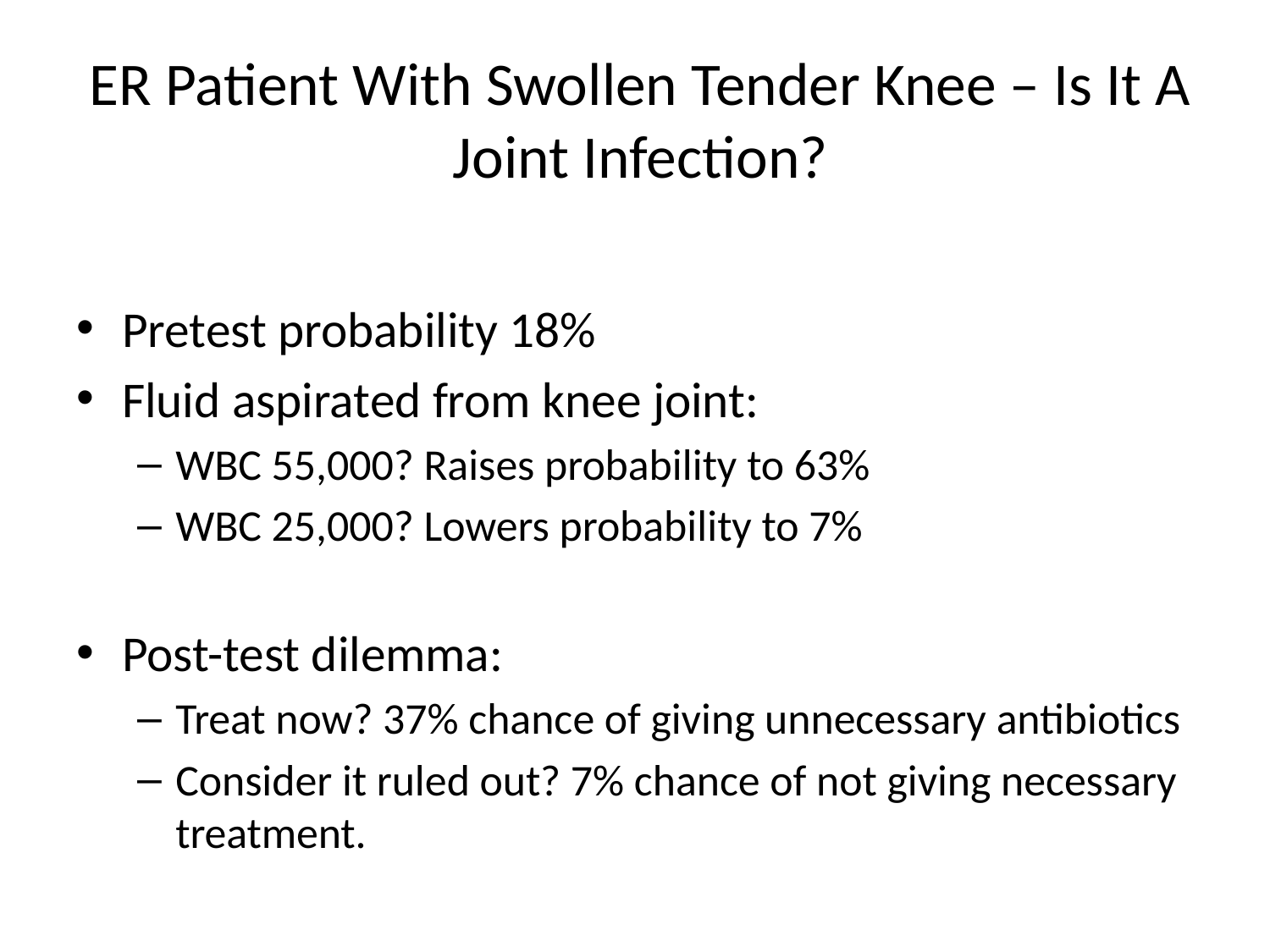

# ER Patient With Swollen Tender Knee – Is It A Joint Infection?
Pretest probability 18%
Fluid aspirated from knee joint:
WBC 55,000? Raises probability to 63%
WBC 25,000? Lowers probability to 7%

Post-test dilemma:
Treat now? 37% chance of giving unnecessary antibiotics
Consider it ruled out? 7% chance of not giving necessary treatment.